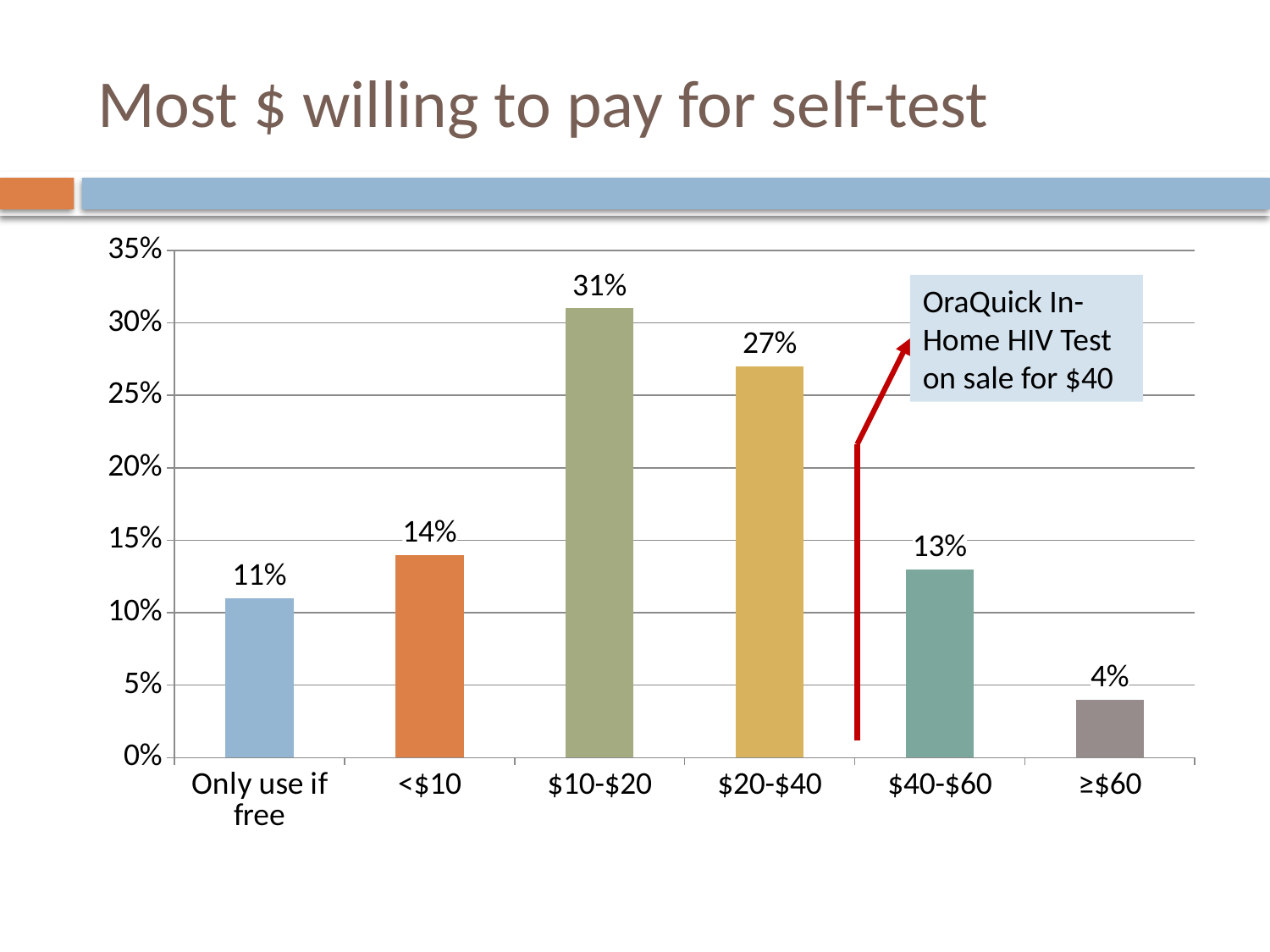

# Most $ willing to pay for self-test

### Chart

| Category | Series 1 |
|---|---|
| Only use if free | 0.11 |
| <$10 | 0.14 |
| $10-$20 | 0.31000000000000066 |
| $20-$40 | 0.27 |
| $40-$60 | 0.13 |
| ≥$60 | 0.04000000000000002 |
OraQuick In-Home HIV Test on sale for $40